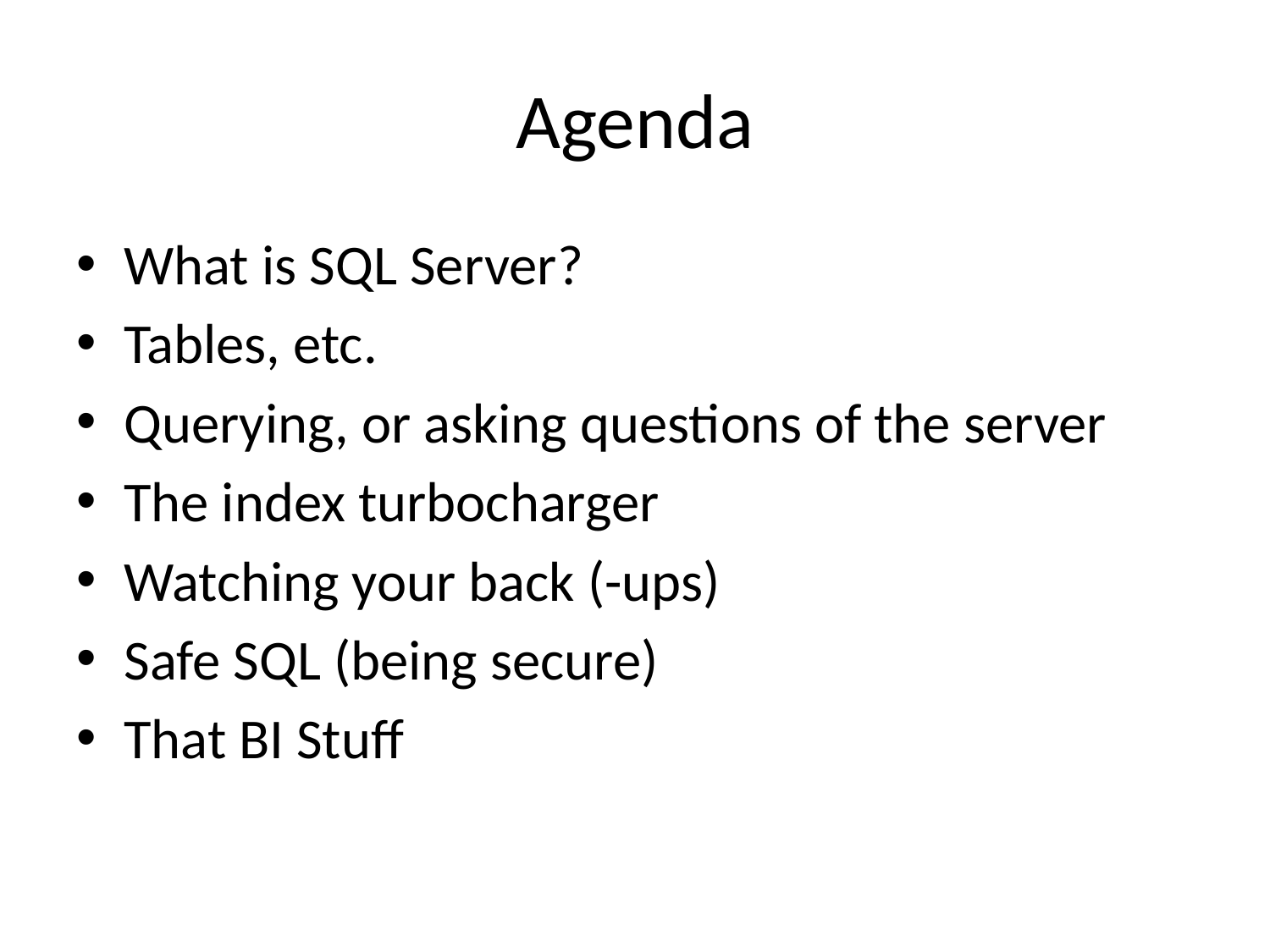

# Agenda
What is SQL Server?
Tables, etc.
Querying, or asking questions of the server
The index turbocharger
Watching your back (-ups)
Safe SQL (being secure)
That BI Stuff